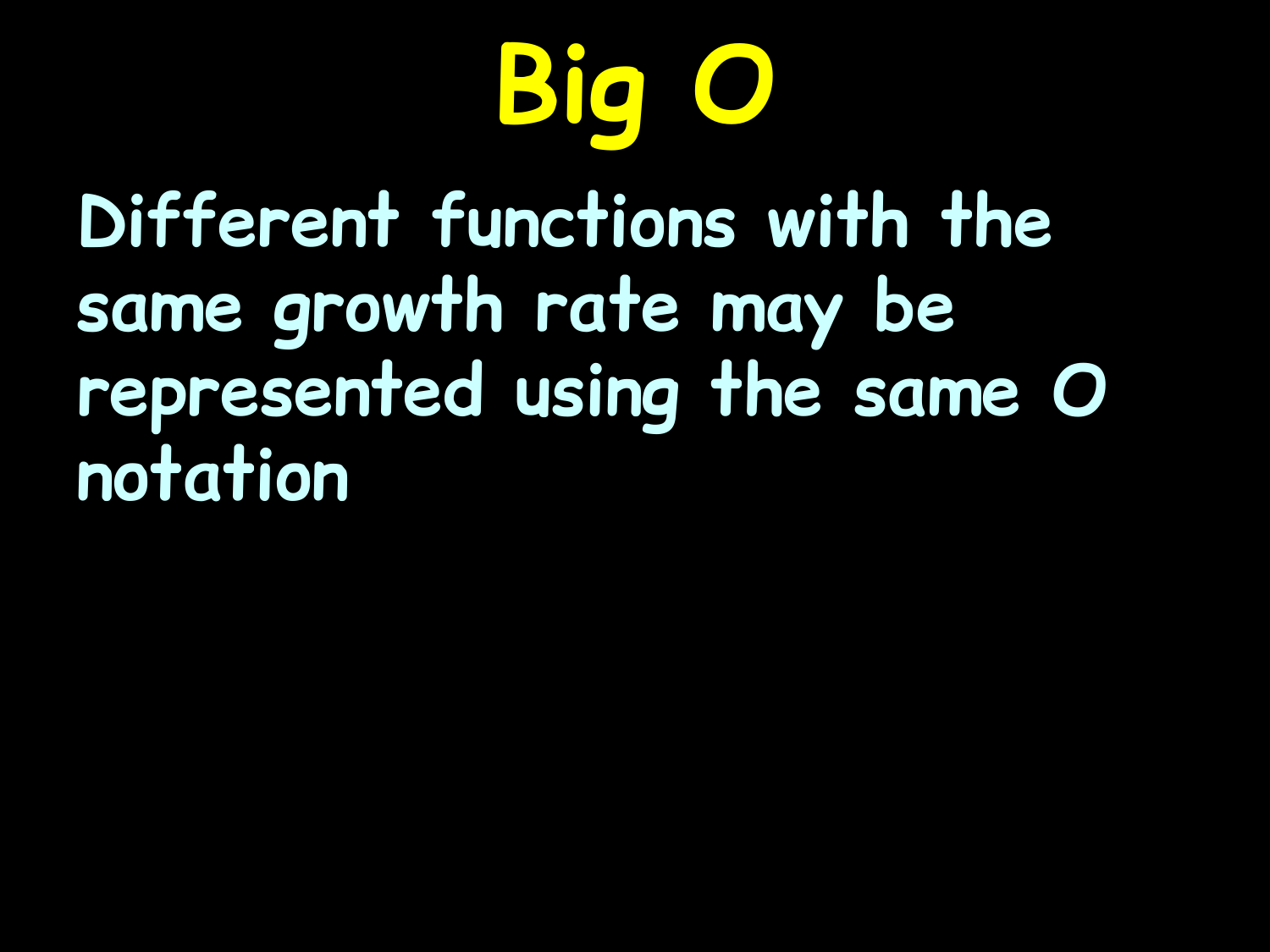

# Big O
Different functions with the same growth rate may be represented using the same O notation